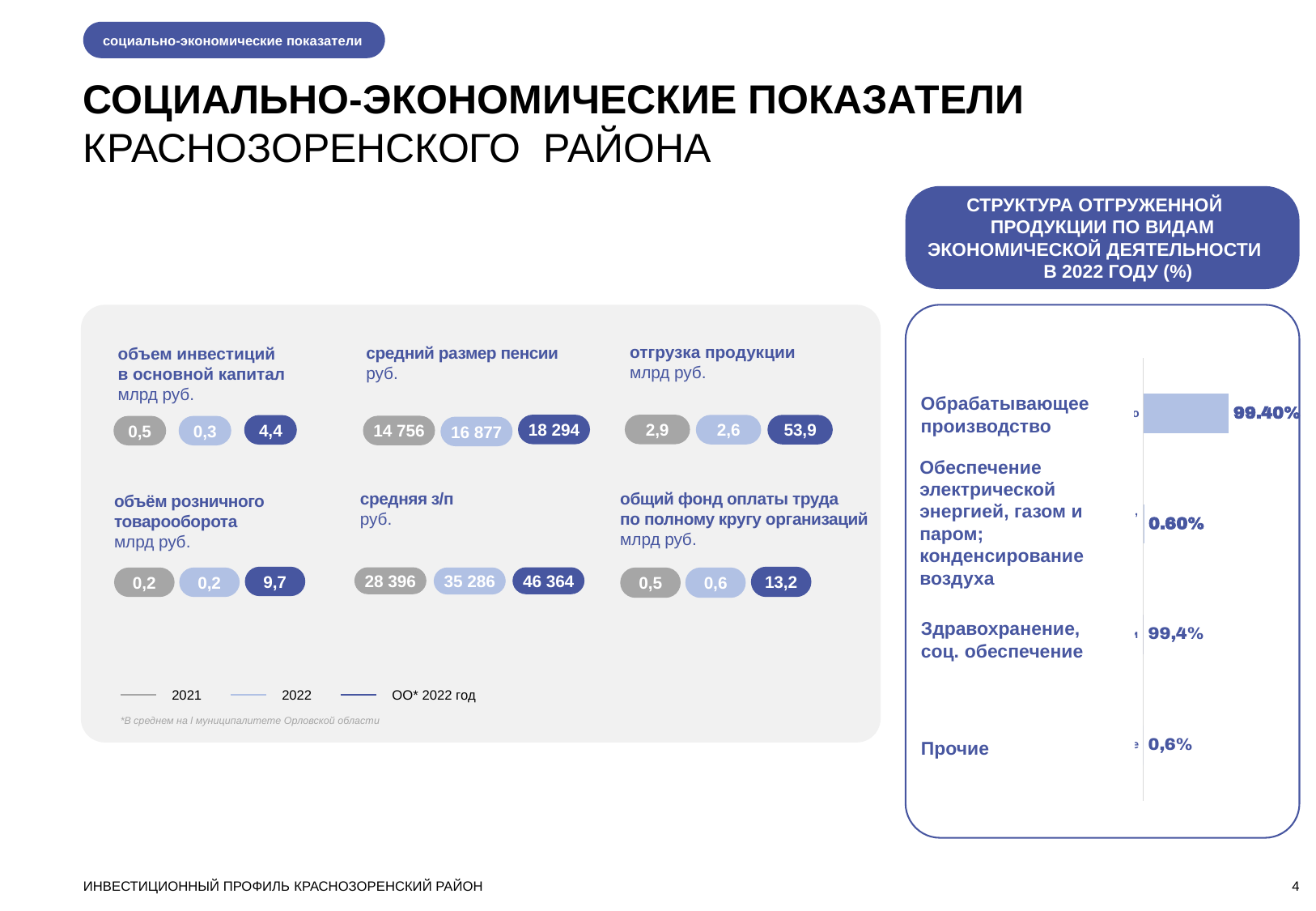

социально-экономические показатели
СОЦИАЛЬНО-ЭКОНОМИЧЕСКИЕ ПОКАЗАТЕЛИ
КРАСНОЗОРЕНСКОГО  РАЙОНА
СТРУКТУРА ОТГРУЖЕННОЙ    ПРОДУКЦИИ ПО ВИДАМ ЭКОНОМИЧЕСКОЙ ДЕЯТЕЛЬНОСТИ          В 2022 ГОДУ (%)

### Chart

| Category | Ряд 1 |
|---|---|
| прочие | 0.0 |
| здравохранение, соц. услуги | 0.0 |
| обеспечение электрической энергией, газом и паром; конденсирование воздуха | 0.006 |
| обрабатывающее производство | 0.994 |

отгрузка продукции
млрд руб.
средний размер пенсии
руб.
объем инвестиций
в основной капитал млрд руб.
Обрабатывающее производство
18 294
2,9
2,6
53,9
4,4
14 756
0,5
0,3
16 877
средняя з/п
руб.
общий фонд оплаты труда       по полному кругу организаций
млрд руб.
объём розничного товарооборота
млрд руб.
Обеспечение электрической энергией, газом и паром; конденсирование воздуха
9,7
13,2
28 396
46 364
35 286
0,2
0,2
0,5
0,6
Здравохранение, соц. обеспечение
2021
2022
ОО* 2022 год
*В среднем на l муниципалитете Орловской области
Прочие
ИНВЕСТИЦИОННЫЙ ПРОФИЛЬ КРАСНОЗОРЕНСКИЙ РАЙОН
4